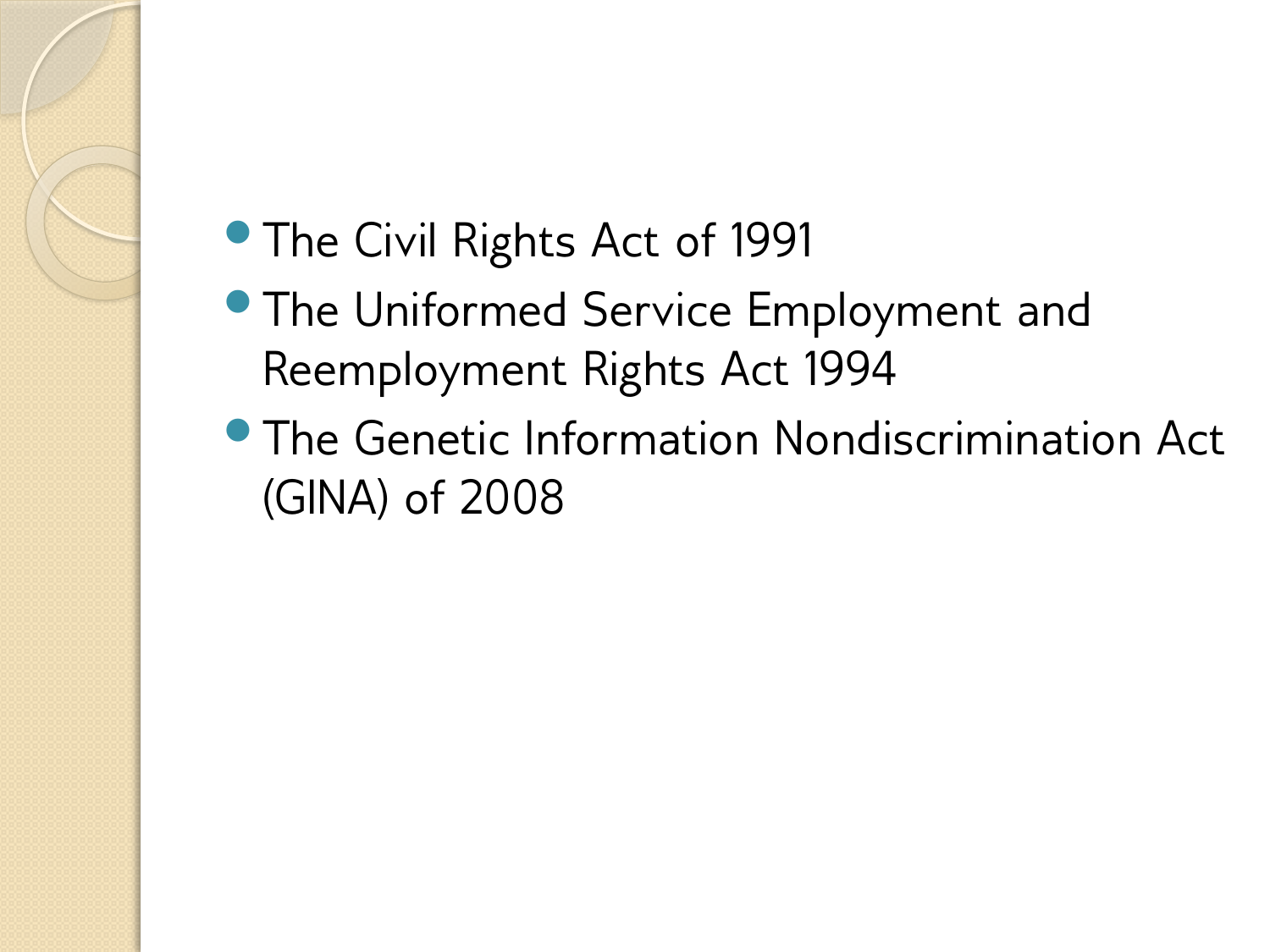

The Civil Rights Act of 1991
The Uniformed Service Employment and Reemployment Rights Act 1994
The Genetic Information Nondiscrimination Act (GINA) of 2008